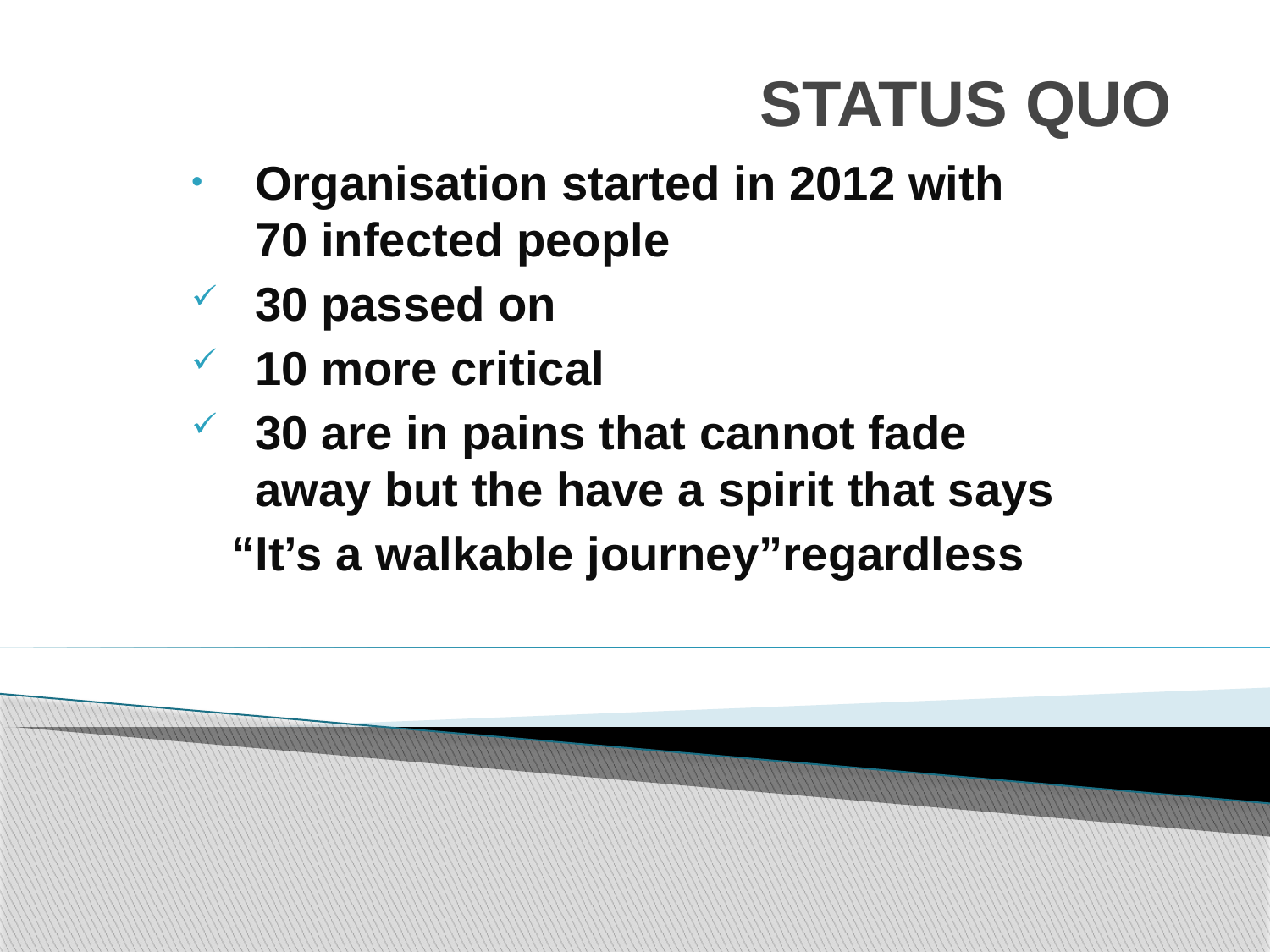

# STATUS QUO
Organisation started in 2012 with 70 infected people
30 passed on
10 more critical
30 are in pains that cannot fade away but the have a spirit that says
   “It’s a walkable journey”regardless